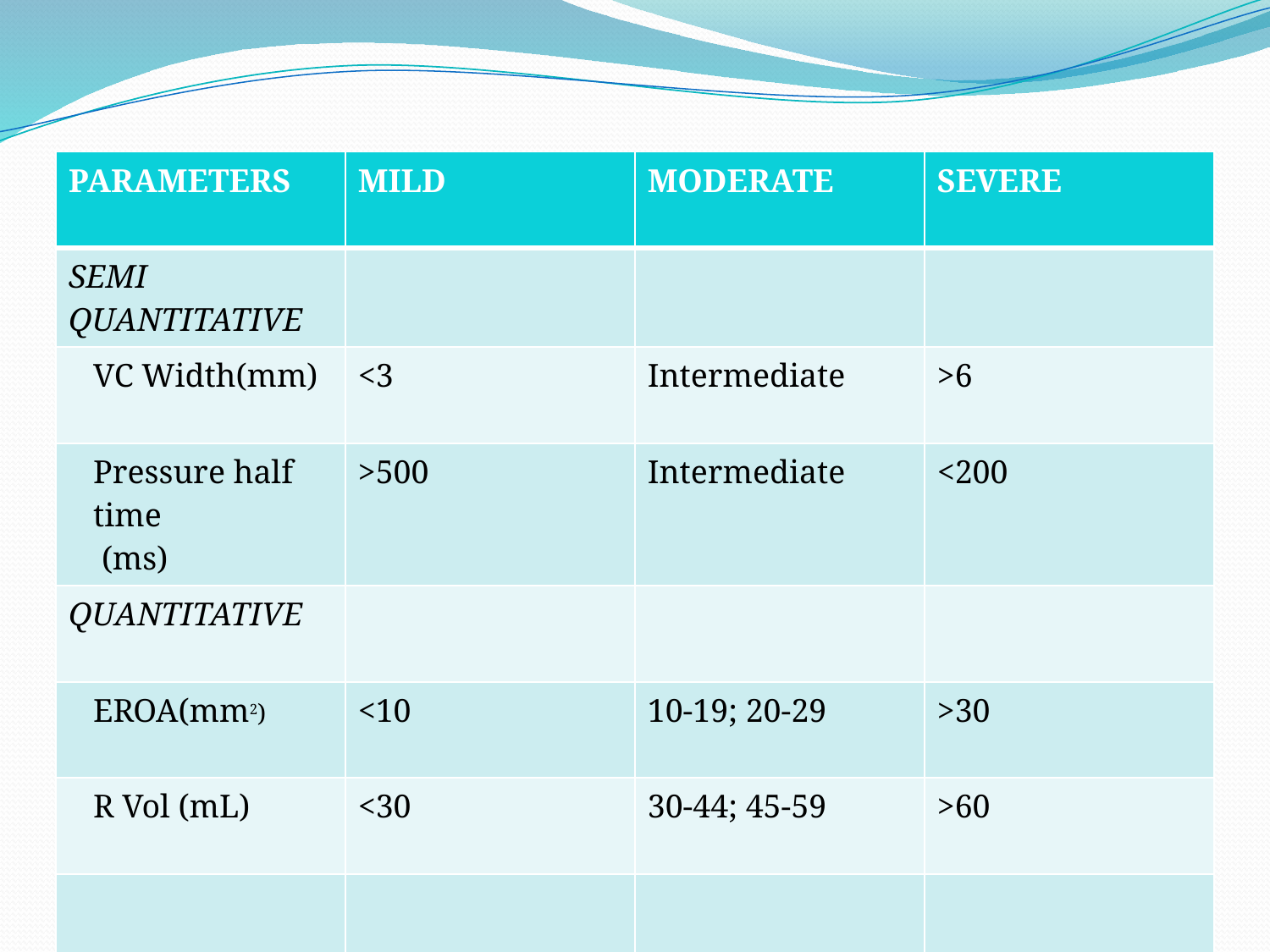

| PARAMETERS | MILD | MODERATE | SEVERE |
| --- | --- | --- | --- |
| SEMI QUANTITATIVE |  |  |  |
| VC Width(mm) | <3 | Intermediate | >6 |
| Pressure half time (ms) | >500 | Intermediate | <200 |
| QUANTITATIVE |  |  |  |
| EROA(mm2) | <10 | 10-19; 20-29 | >30 |
| R Vol (mL) | <30 | 30-44; 45-59 | >60 |
|  |  |  |  |